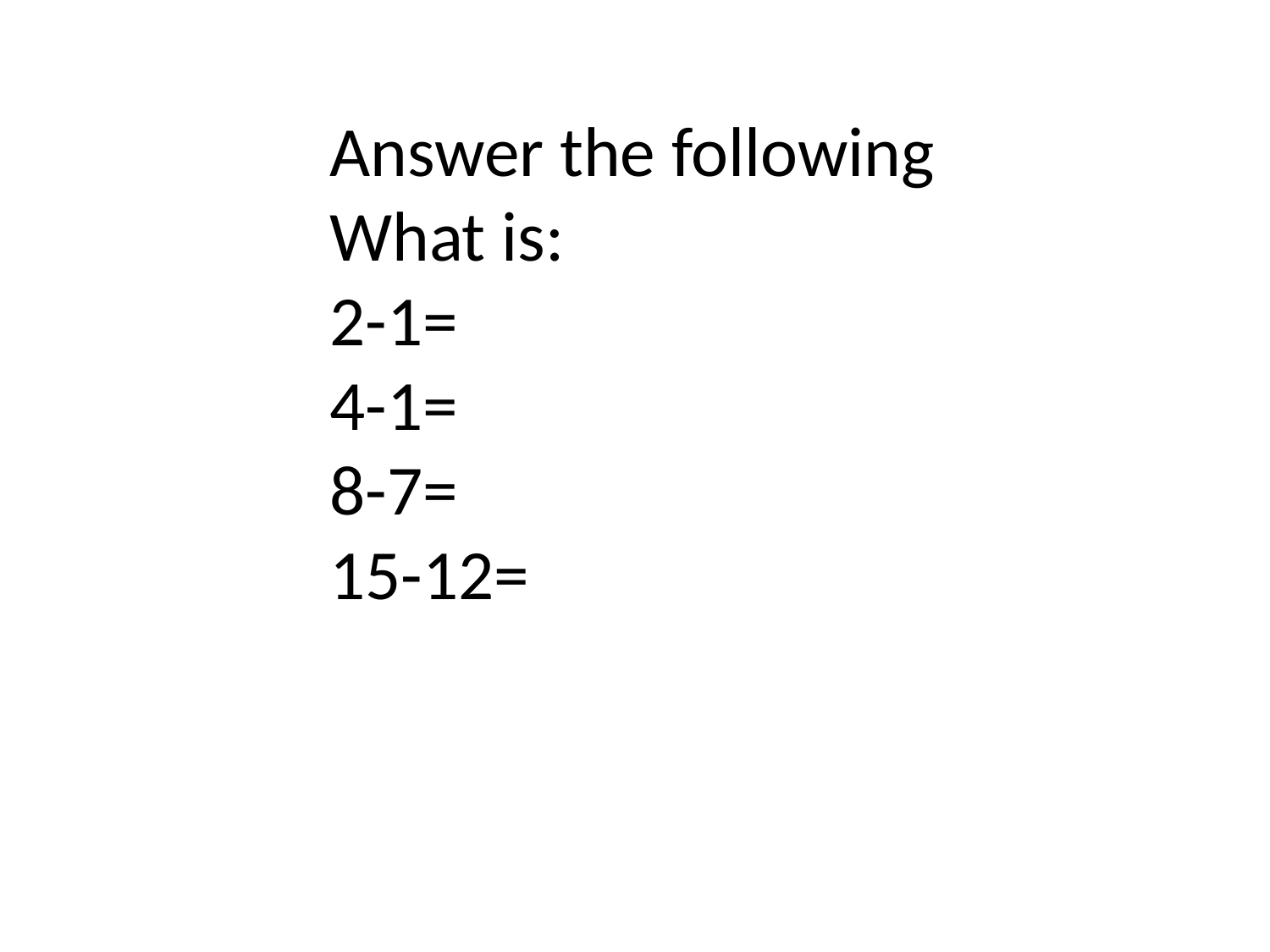

Answer the following
What is:
2-1=
4-1=
8-7=
15-12=